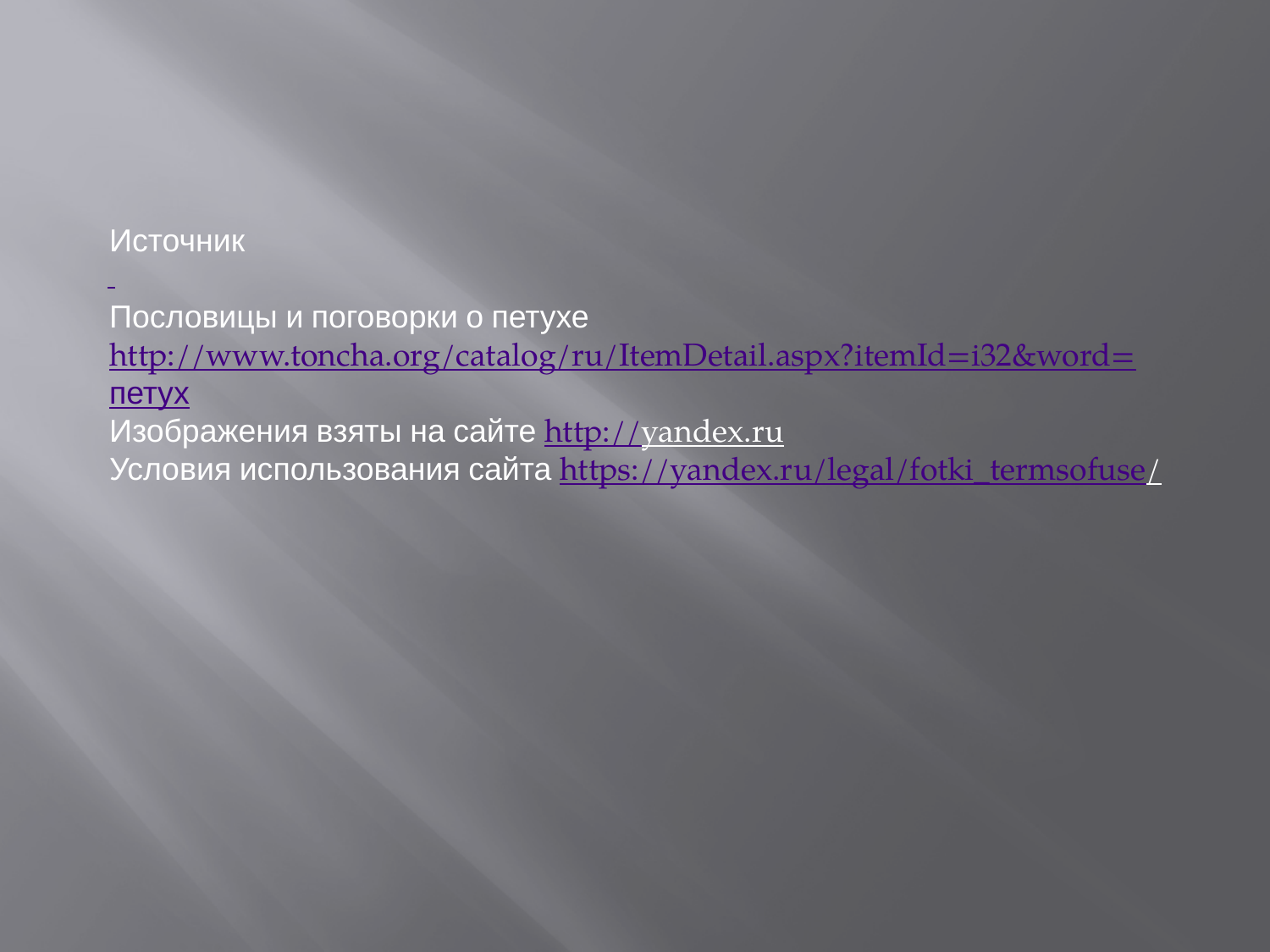

Источник

Пословицы и поговорки о петухе http://www.toncha.org/catalog/ru/ItemDetail.aspx?itemId=i32&word=петух
Изображения взяты на сайте http://yandex.ru
Условия использования сайта https://yandex.ru/legal/fotki_termsofuse/